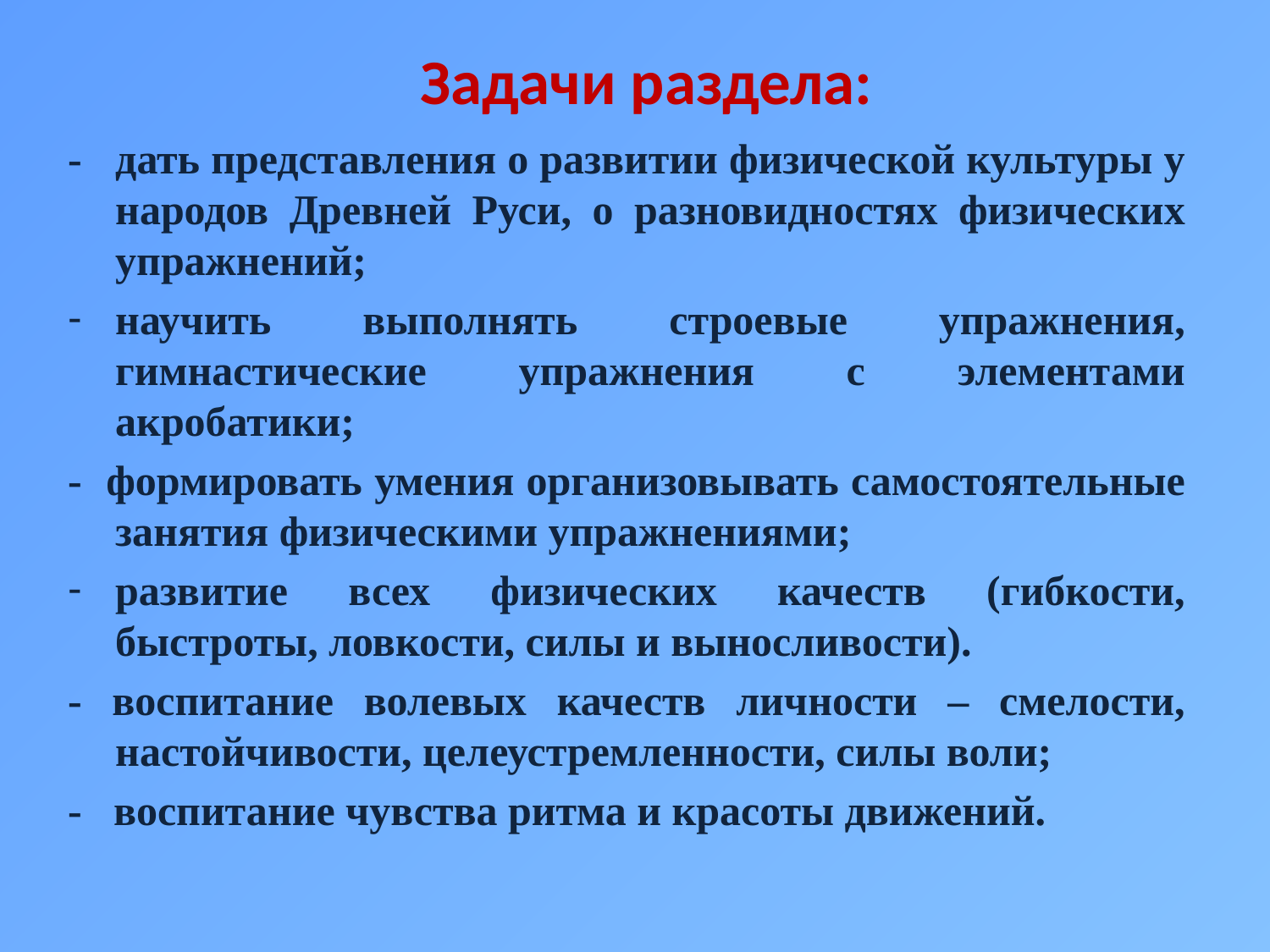

# Задачи раздела:

-   дать представления о развитии физической культуры у народов Древней Руси, о разновидностях физических упражнений;
научить выполнять строевые упражнения, гимнастические упражнения с элементами акробатики;
-  формировать умения организовывать самостоятельные занятия физическими упражнениями;
развитие всех физических качеств (гибкости, быстроты, ловкости, силы и выносливости).
- воспитание волевых качеств личности – смелости, настойчивости, целеустремленности, силы воли;
-   воспитание чувства ритма и красоты движений.